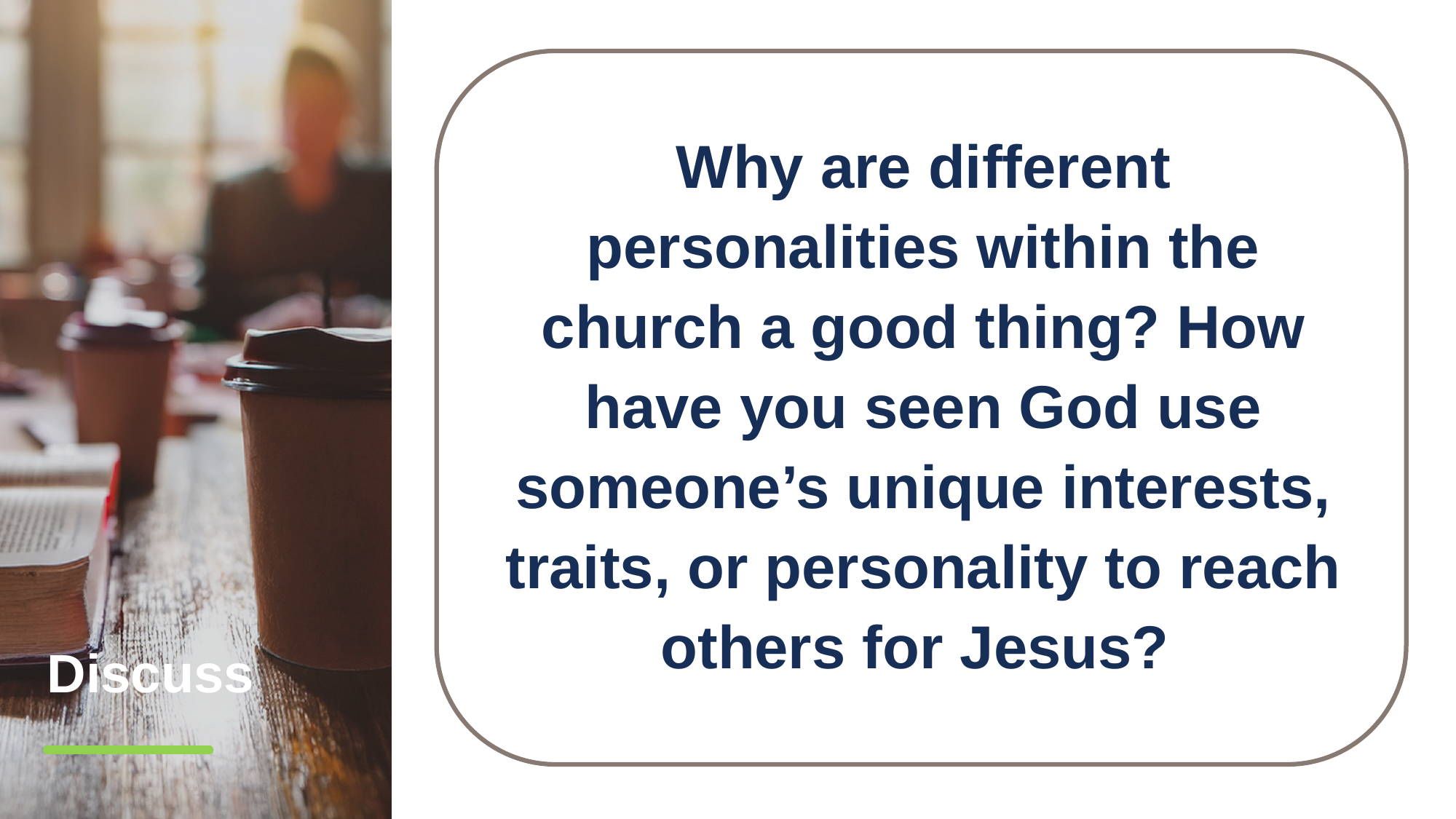

Why are different personalities within the church a good thing? How have you seen God use someone’s unique interests, traits, or personality to reach others for Jesus?
# Discuss